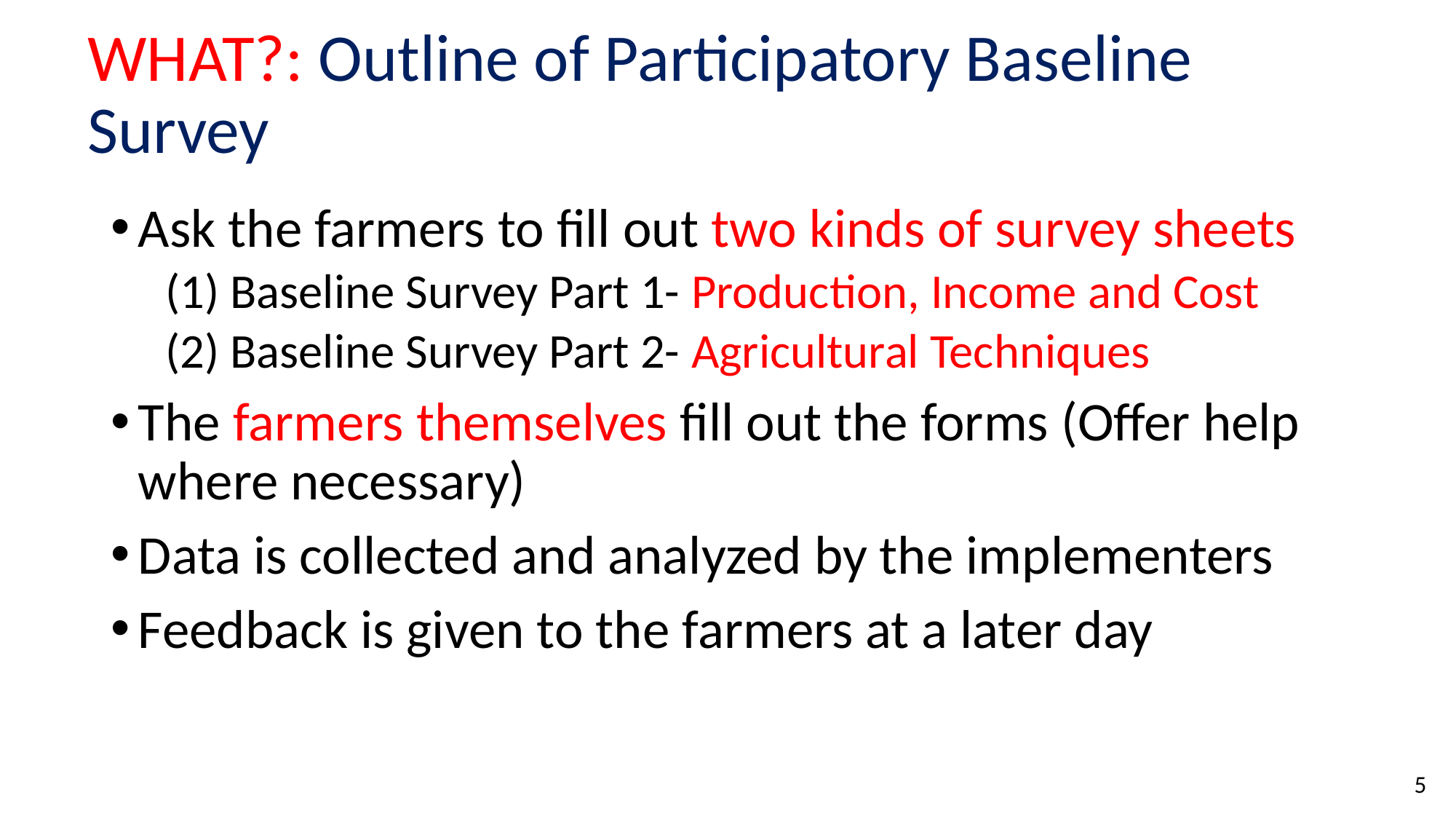

# WHAT?: Outline of Participatory Baseline Survey
Ask the farmers to fill out two kinds of survey sheets
(1) Baseline Survey Part 1- Production, Income and Cost
(2) Baseline Survey Part 2- Agricultural Techniques
The farmers themselves fill out the forms (Offer help where necessary)
Data is collected and analyzed by the implementers
Feedback is given to the farmers at a later day

5